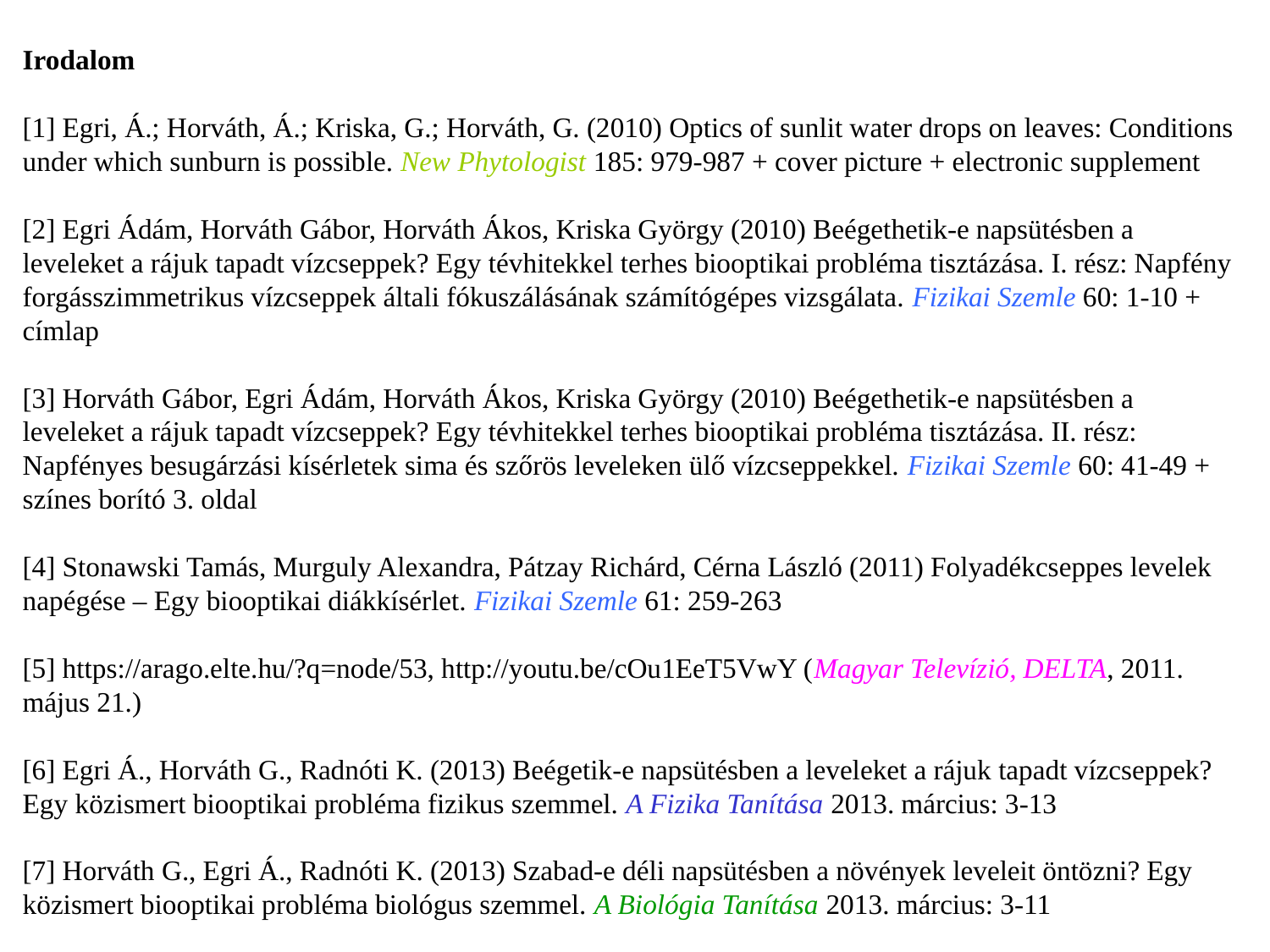

# Irodalom [1] Egri, Á.; Horváth, Á.; Kriska, G.; Horváth, G. (2010) Optics of sunlit water drops on leaves: Conditions under which sunburn is possible. New Phytologist 185: 979-987 + cover picture + electronic supplement [2] Egri Ádám, Horváth Gábor, Horváth Ákos, Kriska György (2010) Beégethetik-e napsütésben a leveleket a rájuk tapadt vízcseppek? Egy tévhitekkel terhes biooptikai probléma tisztázása. I. rész: Napfény forgásszimmetrikus vízcseppek általi fókuszálásának számítógépes vizsgálata. Fizikai Szemle 60: 1-10 + címlap [3] Horváth Gábor, Egri Ádám, Horváth Ákos, Kriska György (2010) Beégethetik-e napsütésben a leveleket a rájuk tapadt vízcseppek? Egy tévhitekkel terhes biooptikai probléma tisztázása. II. rész: Napfényes besugárzási kísérletek sima és szőrös leveleken ülő vízcseppekkel. Fizikai Szemle 60: 41-49 + színes borító 3. oldal [4] Stonawski Tamás, Murguly Alexandra, Pátzay Richárd, Cérna László (2011) Folyadékcseppes levelek napégése – Egy biooptikai diákkísérlet. Fizikai Szemle 61: 259-263 [5] https://arago.elte.hu/?q=node/53, http://youtu.be/cOu1EeT5VwY (Magyar Televízió, DELTA, 2011. május 21.) [6] Egri Á., Horváth G., Radnóti K. (2013) Beégetik-e napsütésben a leveleket a rájuk tapadt vízcseppek? Egy közismert biooptikai probléma fizikus szemmel. A Fizika Tanítása 2013. március: 3-13 [7] Horváth G., Egri Á., Radnóti K. (2013) Szabad-e déli napsütésben a növények leveleit öntözni? Egy közismert biooptikai probléma biológus szemmel. A Biológia Tanítása 2013. március: 3-11